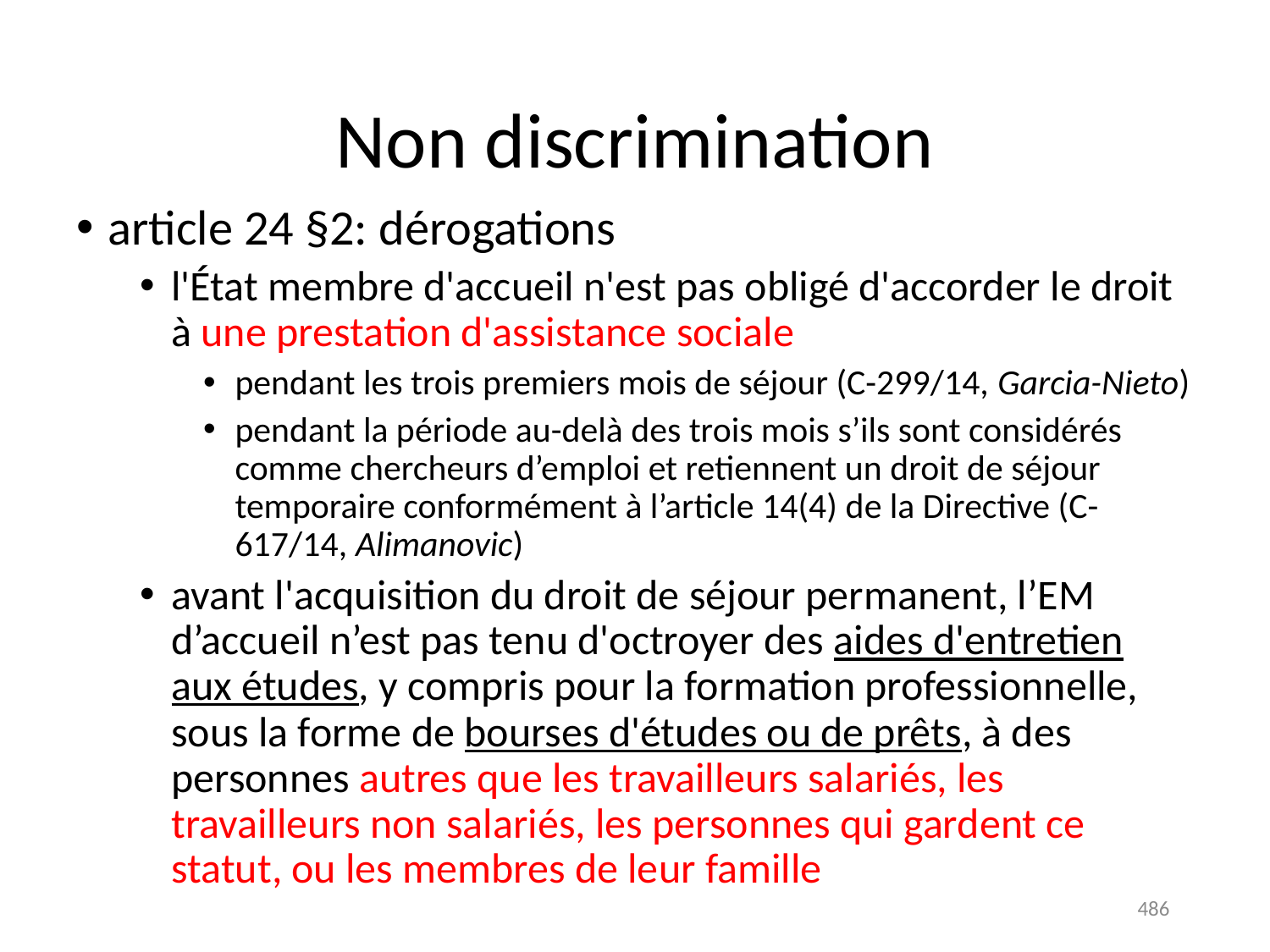

# Non discrimination
article 24 §2: dérogations
l'État membre d'accueil n'est pas obligé d'accorder le droit à une prestation d'assistance sociale
pendant les trois premiers mois de séjour (C-299/14, Garcia-Nieto)
pendant la période au-delà des trois mois s’ils sont considérés comme chercheurs d’emploi et retiennent un droit de séjour temporaire conformément à l’article 14(4) de la Directive (C-617/14, Alimanovic)
avant l'acquisition du droit de séjour permanent, l’EM d’accueil n’est pas tenu d'octroyer des aides d'entretien aux études, y compris pour la formation professionnelle, sous la forme de bourses d'études ou de prêts, à des personnes autres que les travailleurs salariés, les travailleurs non salariés, les personnes qui gardent ce statut, ou les membres de leur famille

486